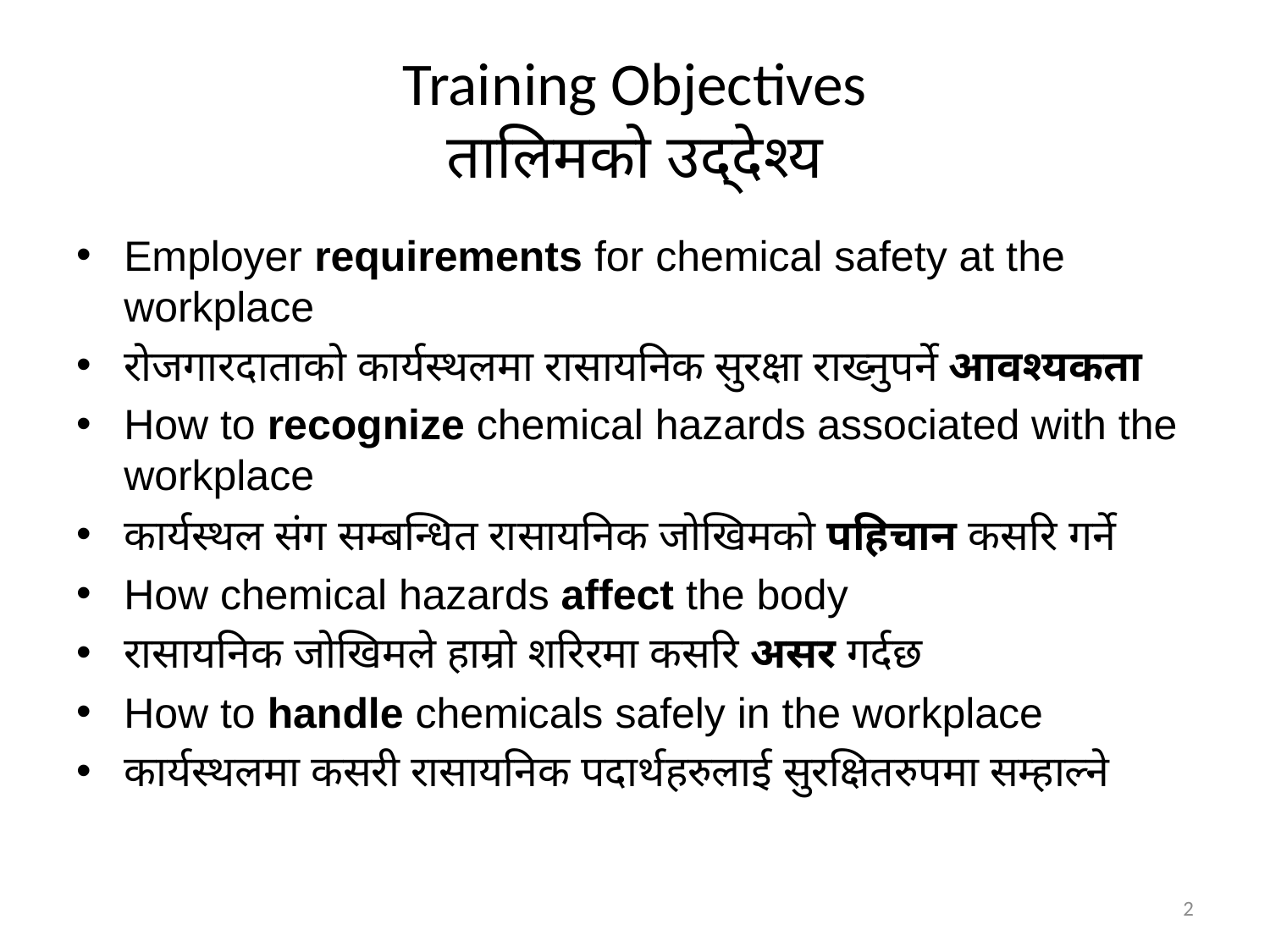

# Training Objectives तालिमको उद्देश्य
Employer requirements for chemical safety at the workplace
रोजगारदाताको कार्यस्थलमा रासायनिक सुरक्षा राख्नुपर्ने आवश्यकता
How to recognize chemical hazards associated with the workplace
कार्यस्थल संग सम्बन्धित रासायनिक जोखिमको पहिचान कसरि गर्ने
How chemical hazards affect the body
रासायनिक जोखिमले हाम्रो शरिरमा कसरि असर गर्दछ
How to handle chemicals safely in the workplace
कार्यस्थलमा कसरी रासायनिक पदार्थहरुलाई सुरक्षितरुपमा सम्हाल्ने

2